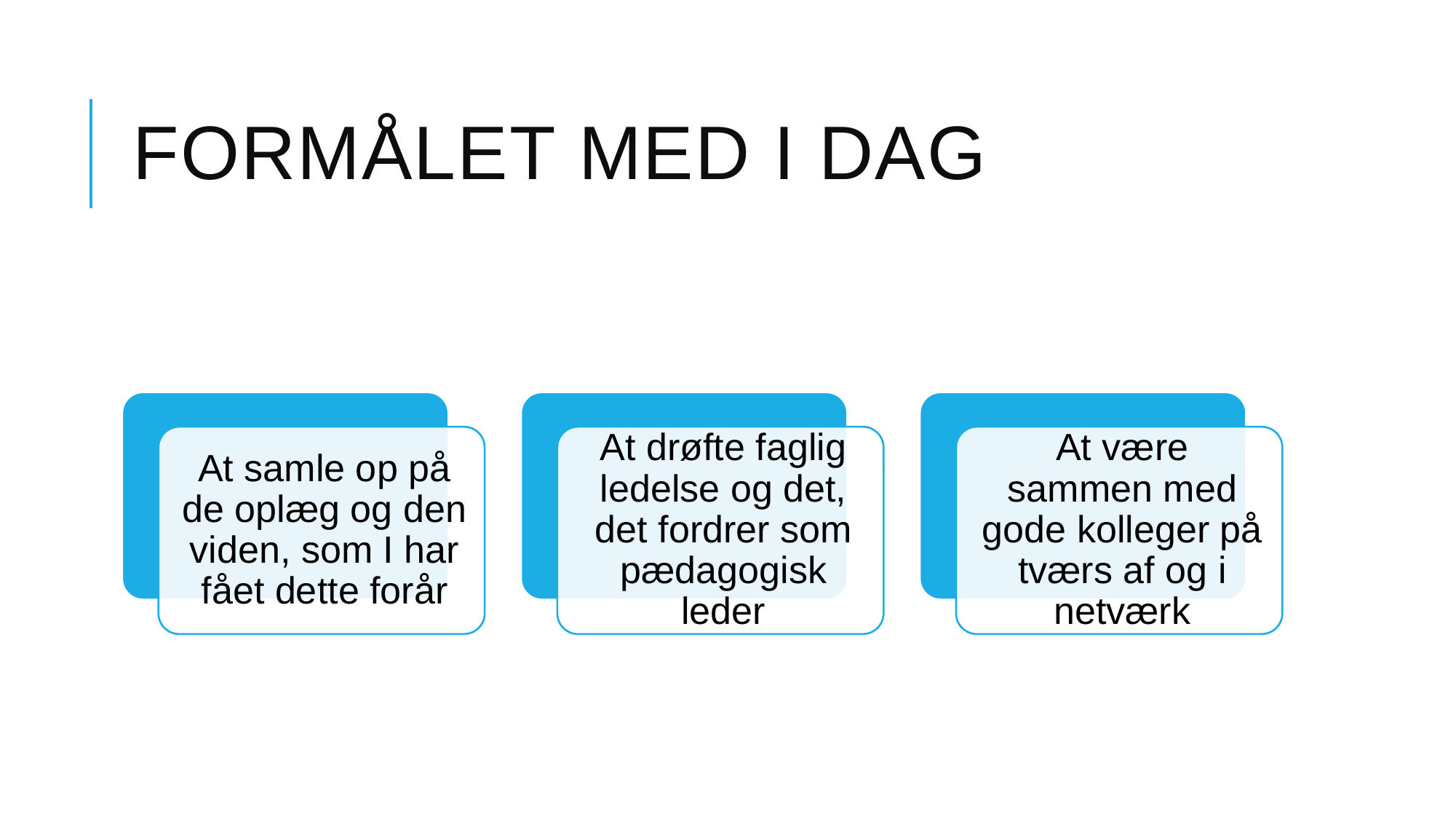

# Formålet med i dag
At samle op på de oplæg og den viden, som I har fået dette forår
At drøfte faglig ledelse og det, det fordrer som pædagogisk leder
At være sammen med gode kolleger på tværs af og i netværk